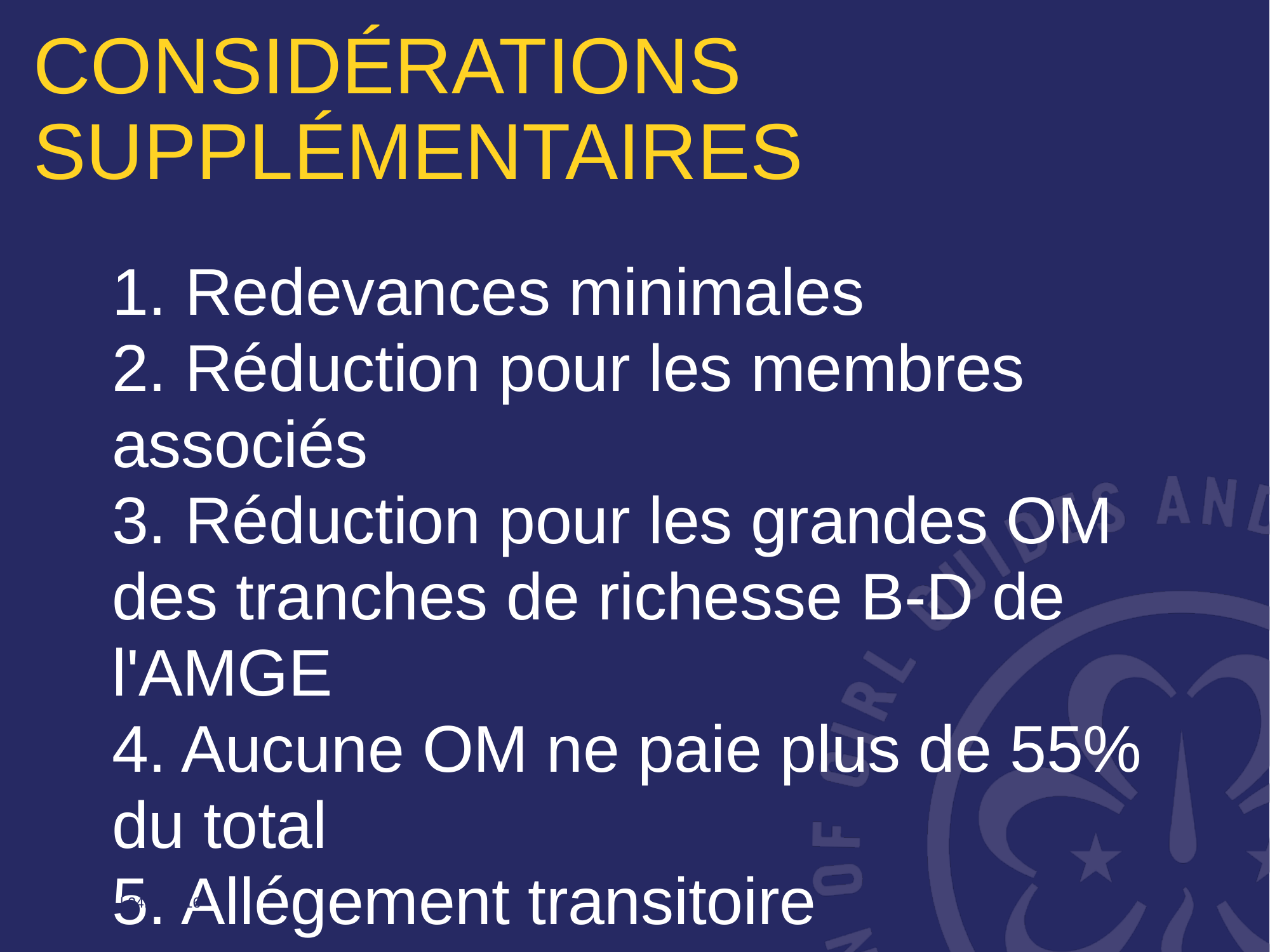

# CONSIDÉRATIONS SUPPLÉMENTAIRES
1. Redevances minimales
2. Réduction pour les membres associés
3. Réduction pour les grandes OM des tranches de richesse B-D de l'AMGE
4. Aucune OM ne paie plus de 55% du total
5. Allégement transitoire
WAGGGS | 24.06.2016